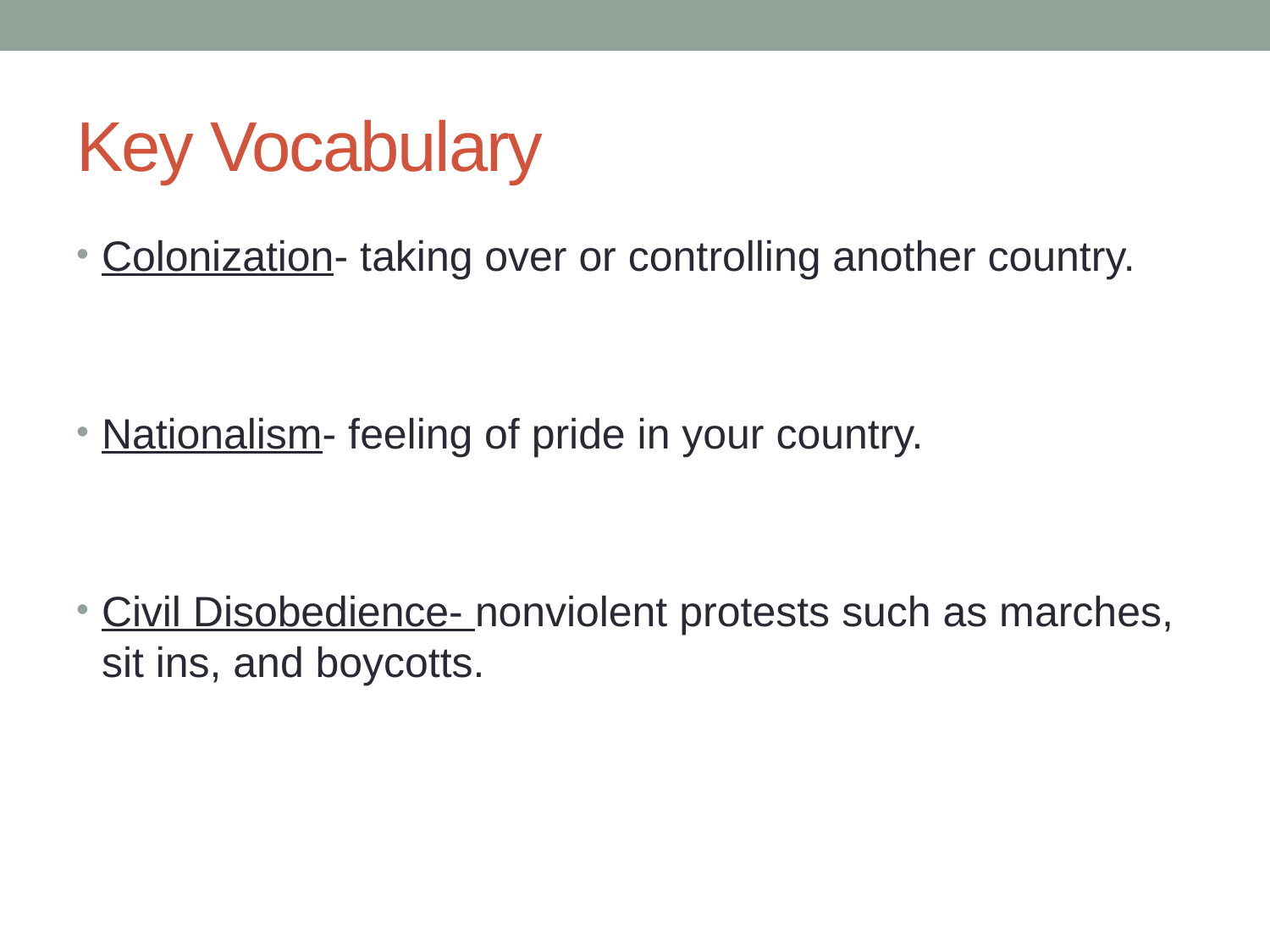

# Key Vocabulary
Colonization- taking over or controlling another country.

Nationalism- feeling of pride in your country.

Civil Disobedience- nonviolent protests such as marches, sit ins, and boycotts.